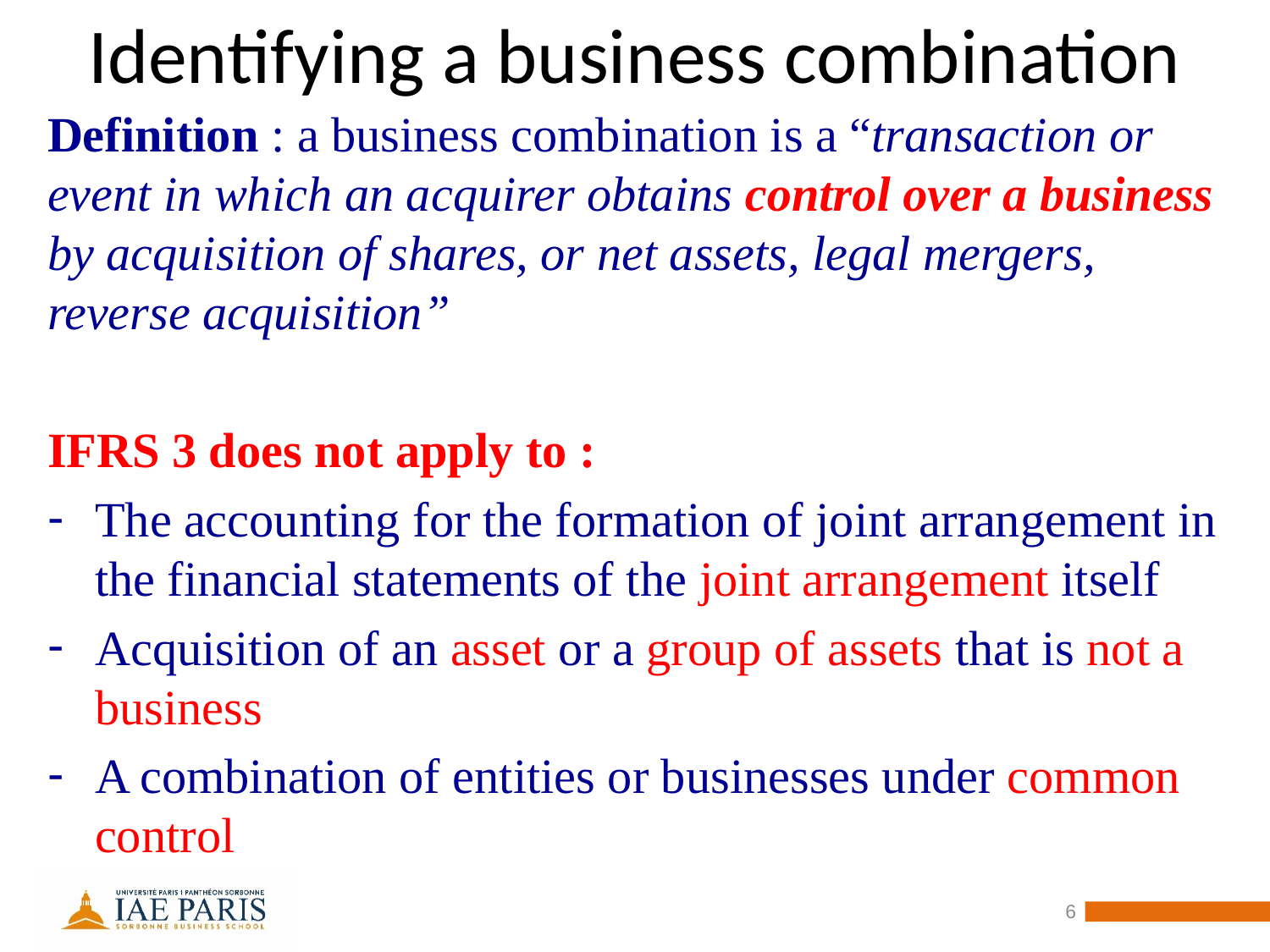

# Identifying a business combination
Definition : a business combination is a “transaction or event in which an acquirer obtains control over a business by acquisition of shares, or net assets, legal mergers, reverse acquisition”

IFRS 3 does not apply to :
The accounting for the formation of joint arrangement in the financial statements of the joint arrangement itself
Acquisition of an asset or a group of assets that is not a business
A combination of entities or businesses under common control

6